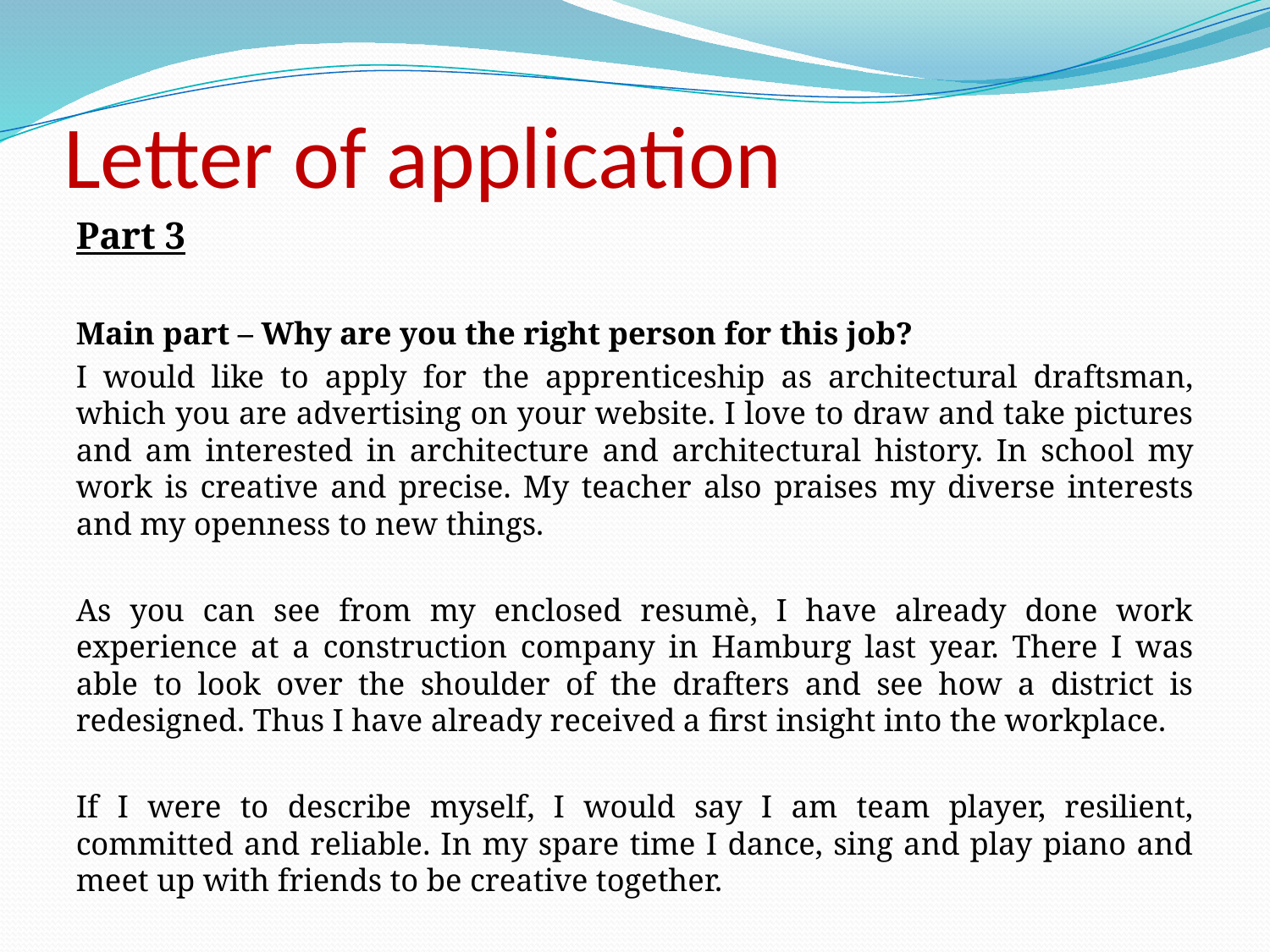

# Letter of application
Part 3

Main part – Why are you the right person for this job?
I would like to apply for the apprenticeship as architectural draftsman, which you are advertising on your website. I love to draw and take pictures and am interested in architecture and architectural history. In school my work is creative and precise. My teacher also praises my diverse interests and my openness to new things.

As you can see from my enclosed resumѐ, I have already done work experience at a construction company in Hamburg last year. There I was able to look over the shoulder of the drafters and see how a district is redesigned. Thus I have already received a first insight into the workplace.

If I were to describe myself, I would say I am team player, resilient, committed and reliable. In my spare time I dance, sing and play piano and meet up with friends to be creative together.